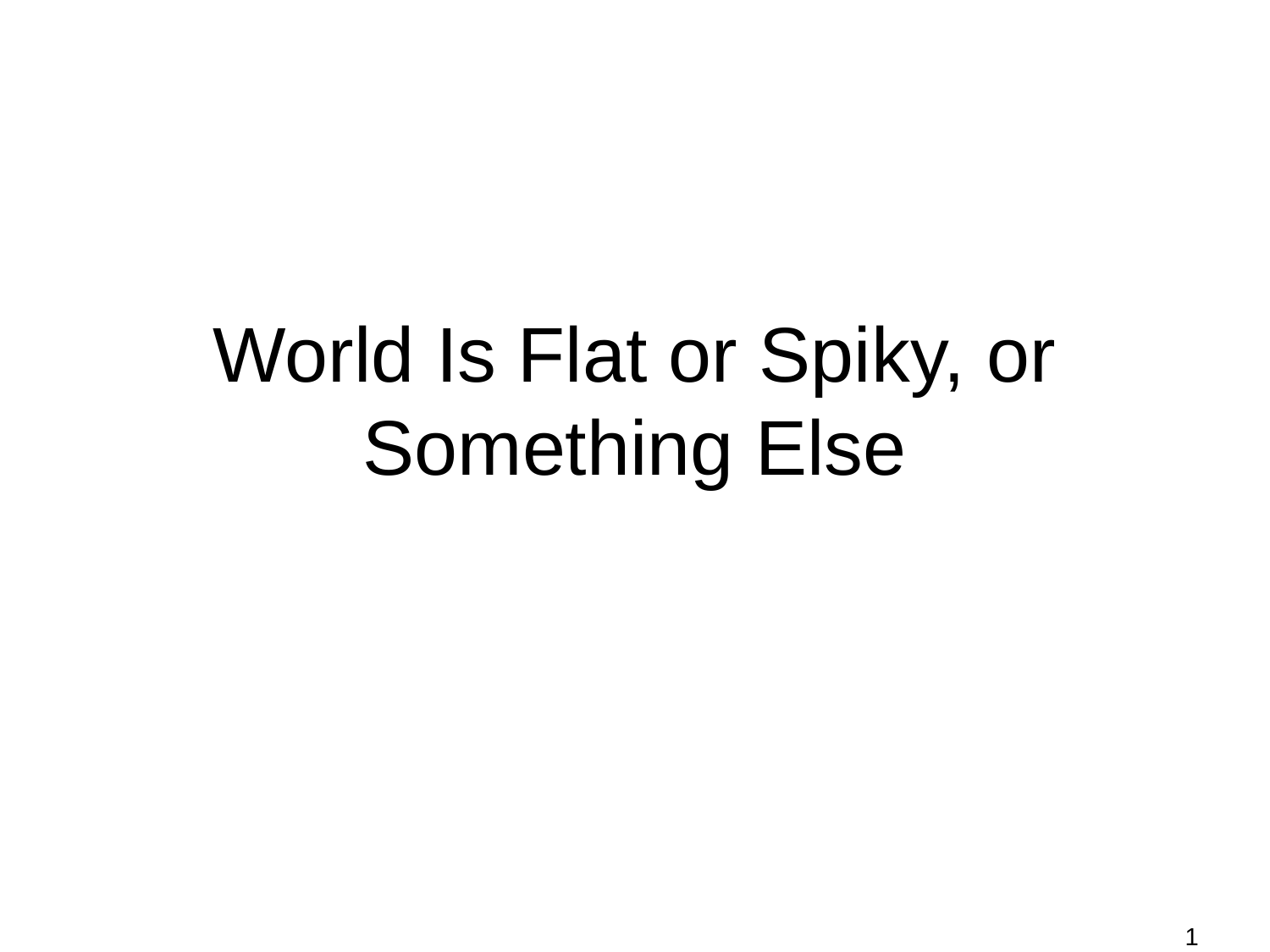

# World Is Flat or Spiky, or Something Else
1